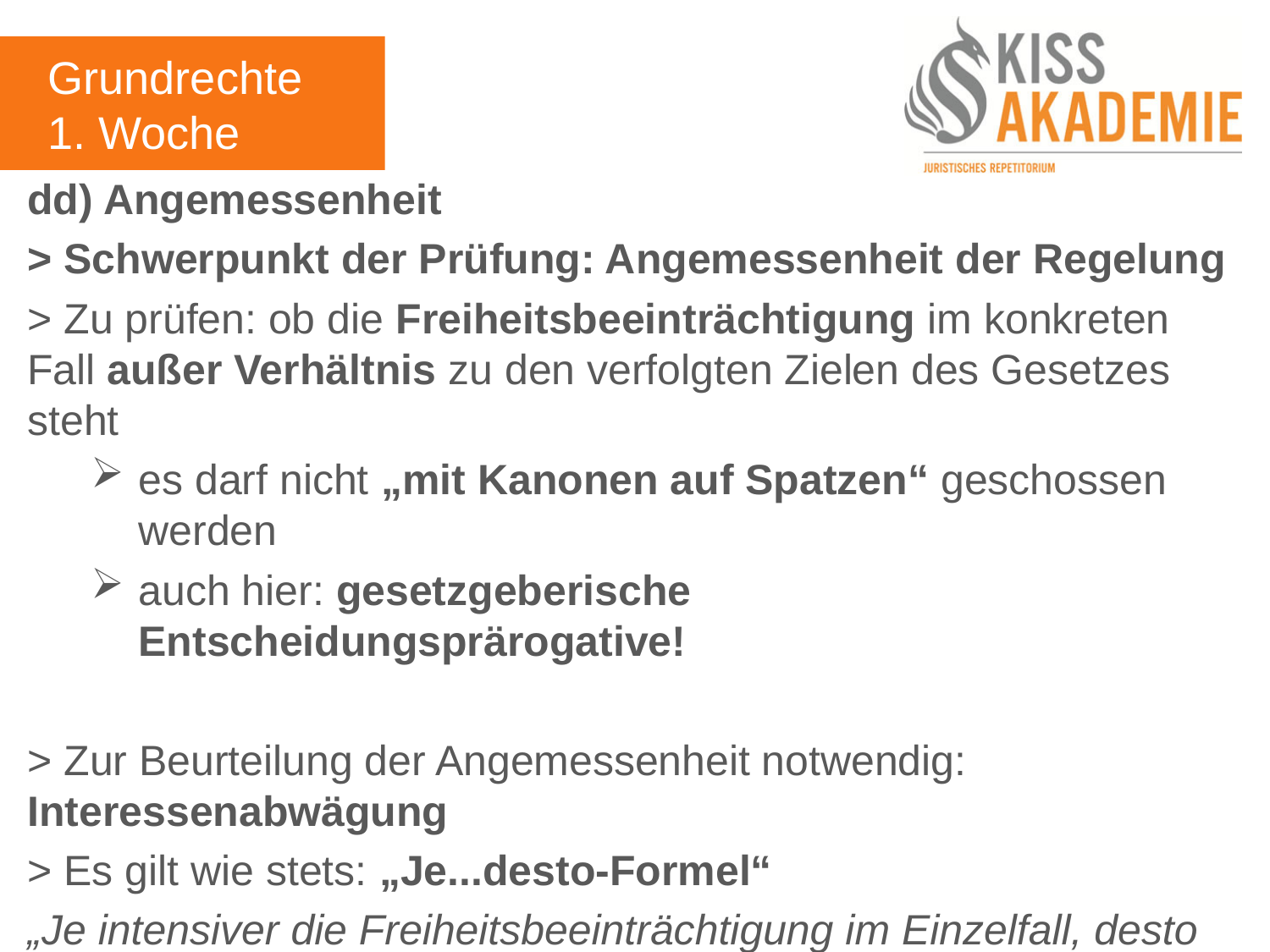

Grundrechte
1. Woche
dd) Angemessenheit
> Schwerpunkt der Prüfung: Angemessenheit der Regelung
> Zu prüfen: ob die Freiheitsbeeinträchtigung im konkreten Fall außer Verhältnis zu den verfolgten Zielen des Gesetzes steht
es darf nicht „mit Kanonen auf Spatzen“ geschossen werden
auch hier: gesetzgeberische Entscheidungsprärogative!

> Zur Beurteilung der Angemessenheit notwendig: Interessenabwägung
> Es gilt wie stets: „Je...desto-Formel“
„Je intensiver die Freiheitsbeeinträchtigung im Einzelfall, desto gewichtiger müssen die Belange sein, die der Staat mit der Regelung verfolgt“